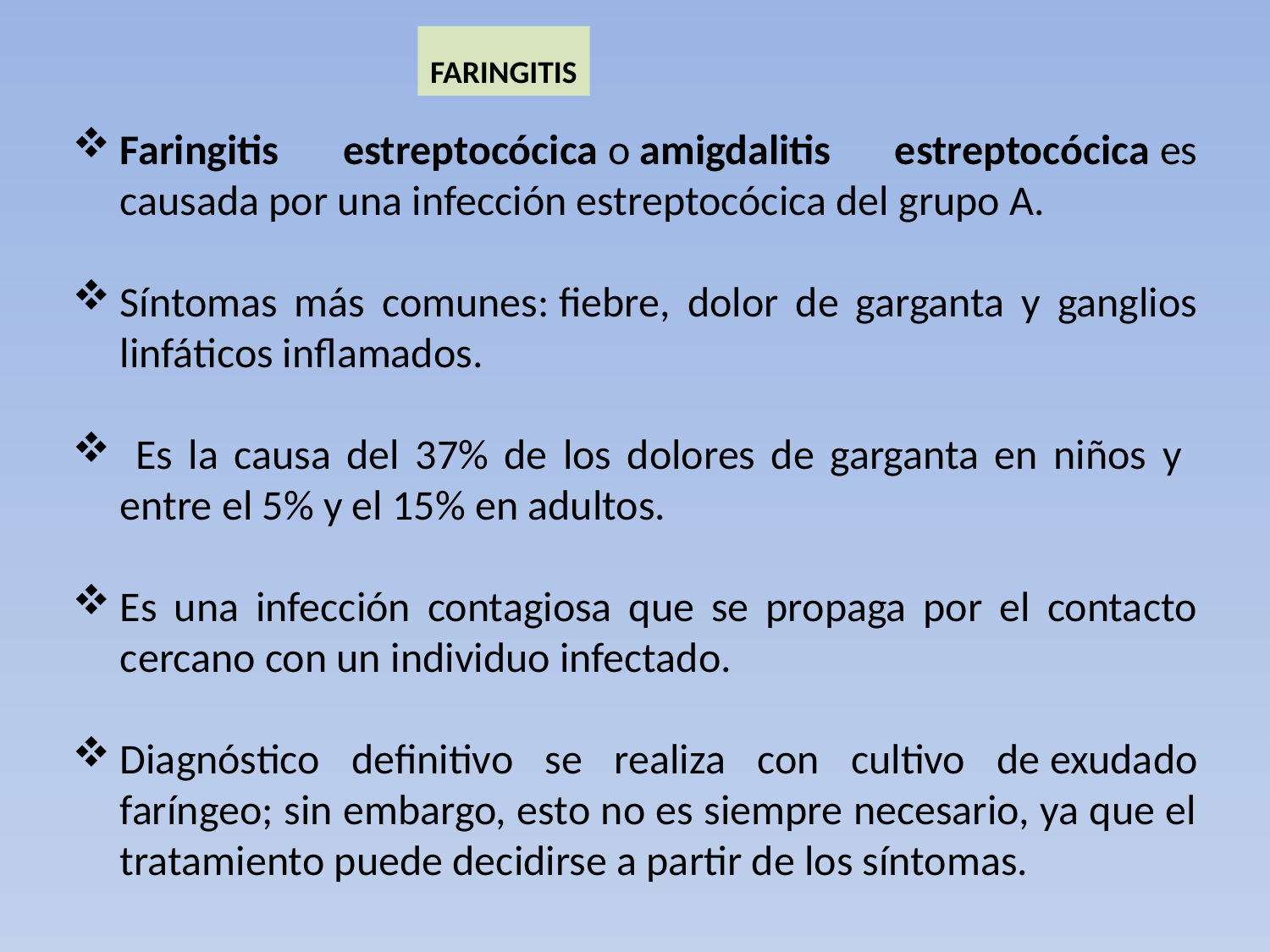

FARINGITIS
Faringitis estreptocócica o amigdalitis estreptocócica es causada por una infección estreptocócica del grupo A.

Síntomas más comunes: fiebre, dolor de garganta y ganglios linfáticos inflamados.

​ Es la causa del 37% de los dolores de garganta en niños​ y  entre el 5% y el 15% en adultos.​

Es una infección contagiosa que se propaga por el contacto cercano con un individuo infectado. ​

Diagnóstico definitivo se realiza con cultivo de exudado faríngeo; sin embargo, esto no es siempre necesario, ya que el tratamiento puede decidirse a partir de los síntomas.